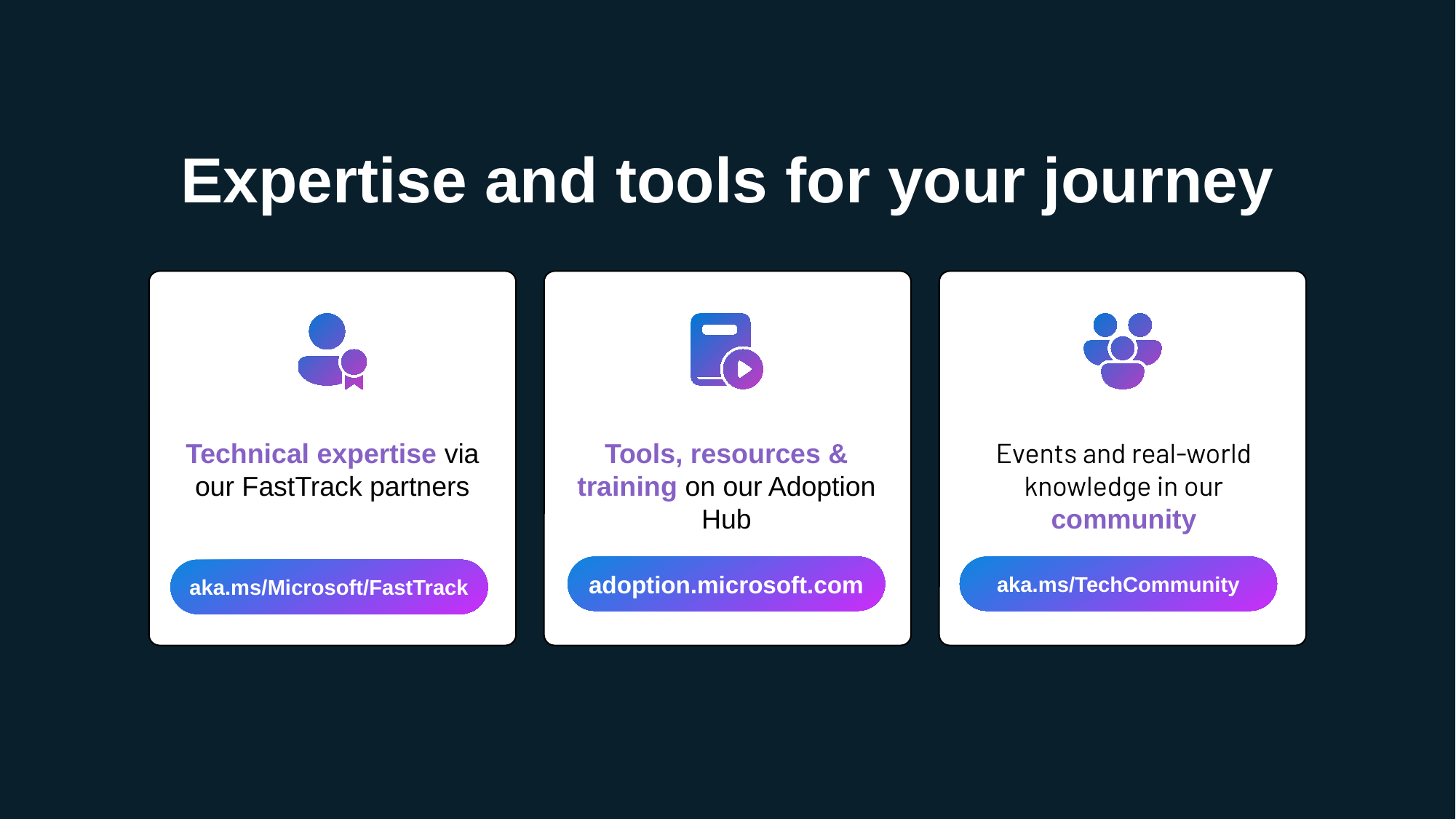

Expertise and tools for your journey

Technical expertise via our FastTrack partners
Tools, resources & training on our Adoption Hub
Events and real-world knowledge in our community
adoption.microsoft.com
aka.ms/TechCommunity
aka.ms/Microsoft/FastTrack